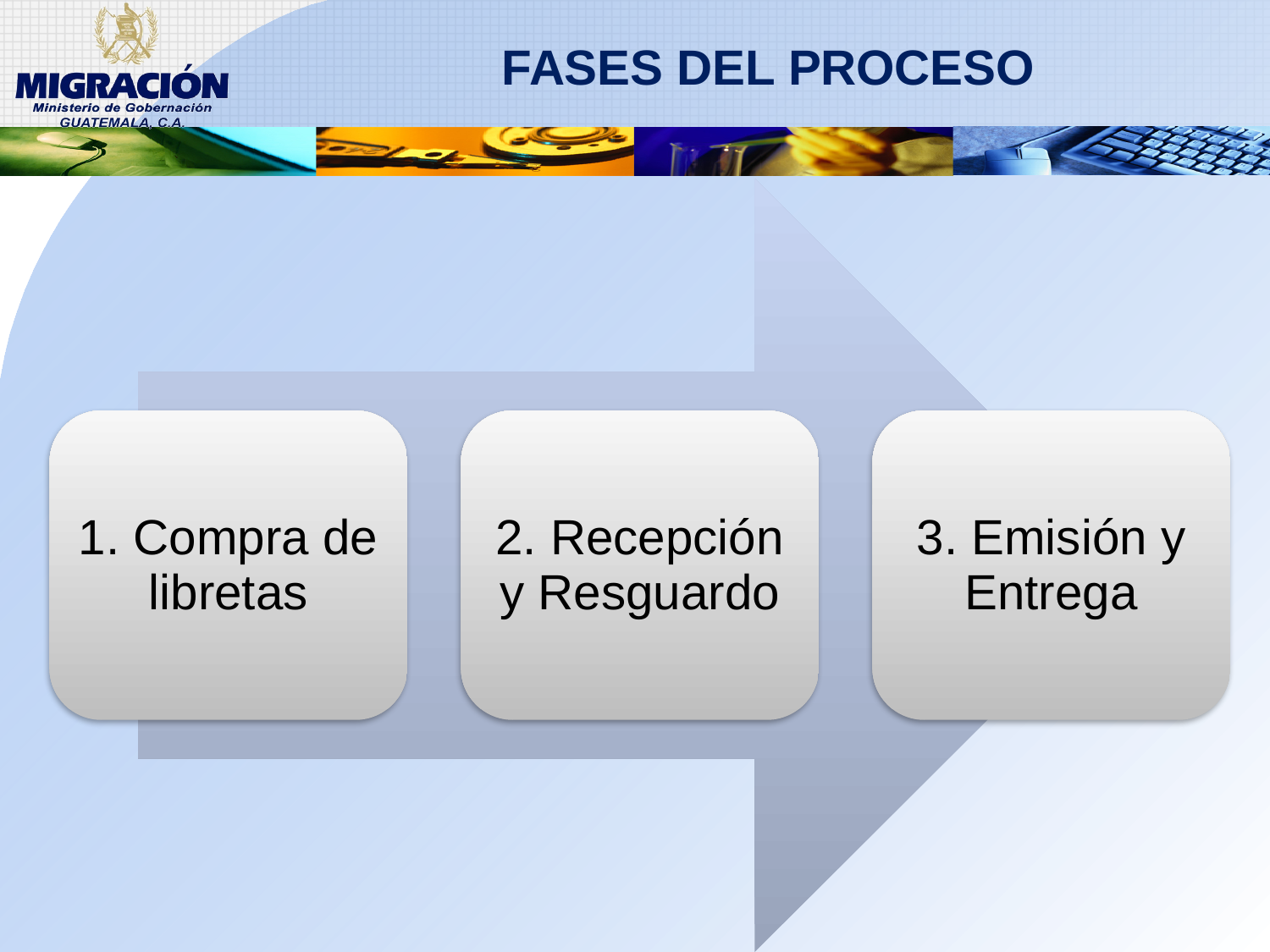

FASES DEL PROCESO
1. Compra de libretas
2. Recepción y Resguardo
3. Emisión y Entrega